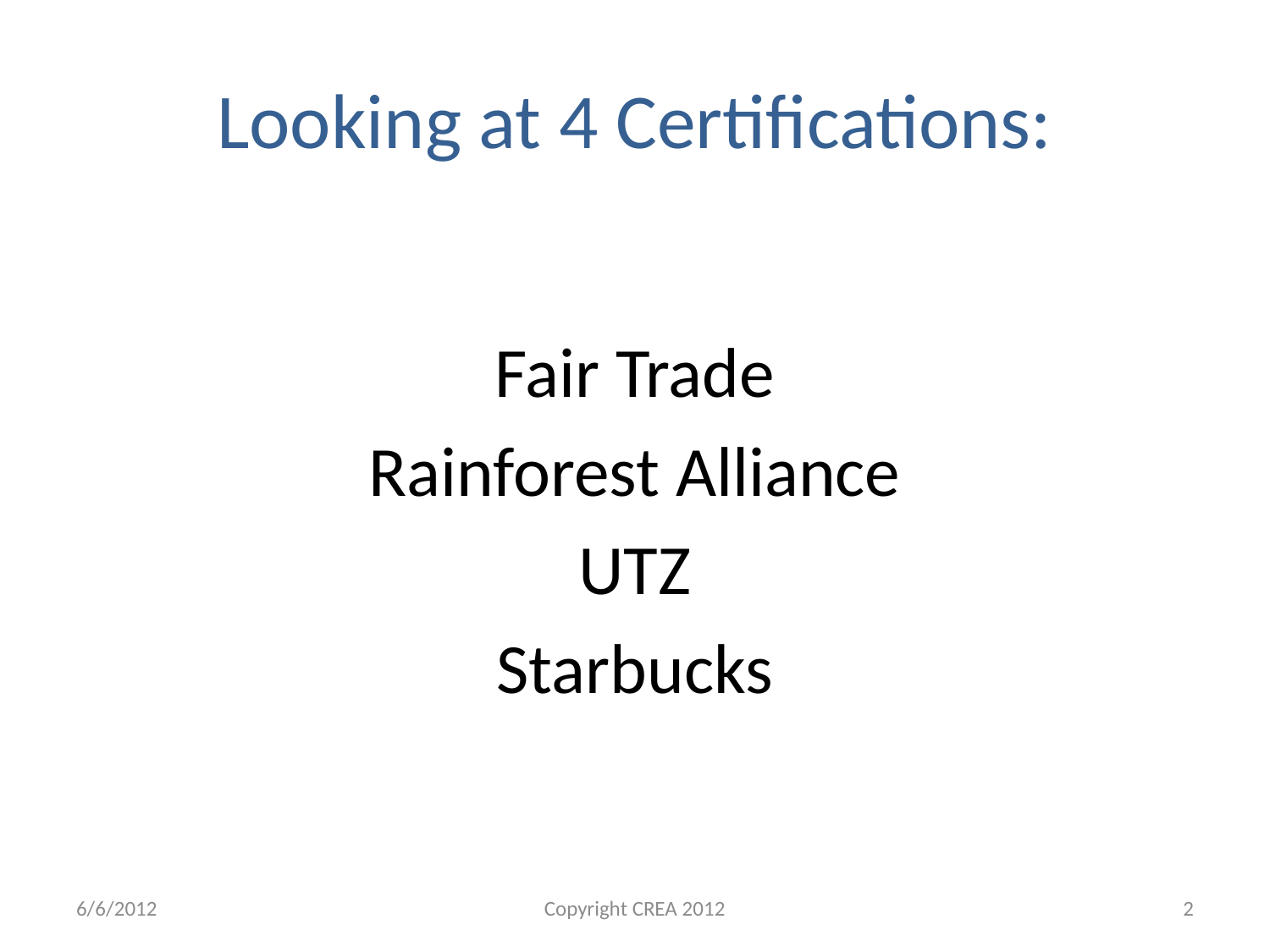

# Looking at 4 Certifications:

Fair Trade
Rainforest Alliance
UTZ
Starbucks
6/6/2012
Copyright CREA 2012
2